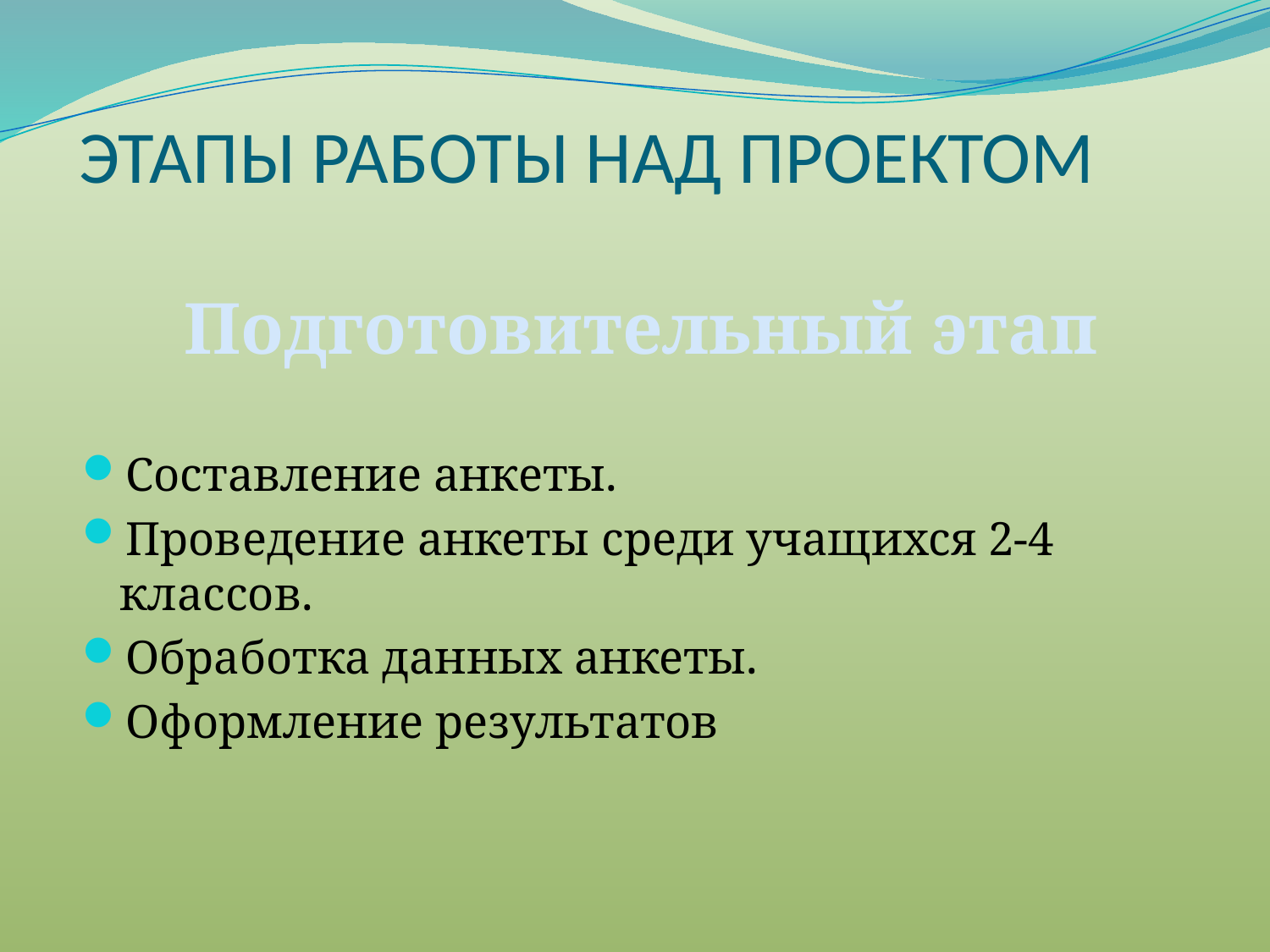

# ЭТАПЫ РАБОТЫ НАД ПРОЕКТОМ
Подготовительный этап
Составление анкеты.
Проведение анкеты среди учащихся 2-4 классов.
Обработка данных анкеты.
Оформление результатов